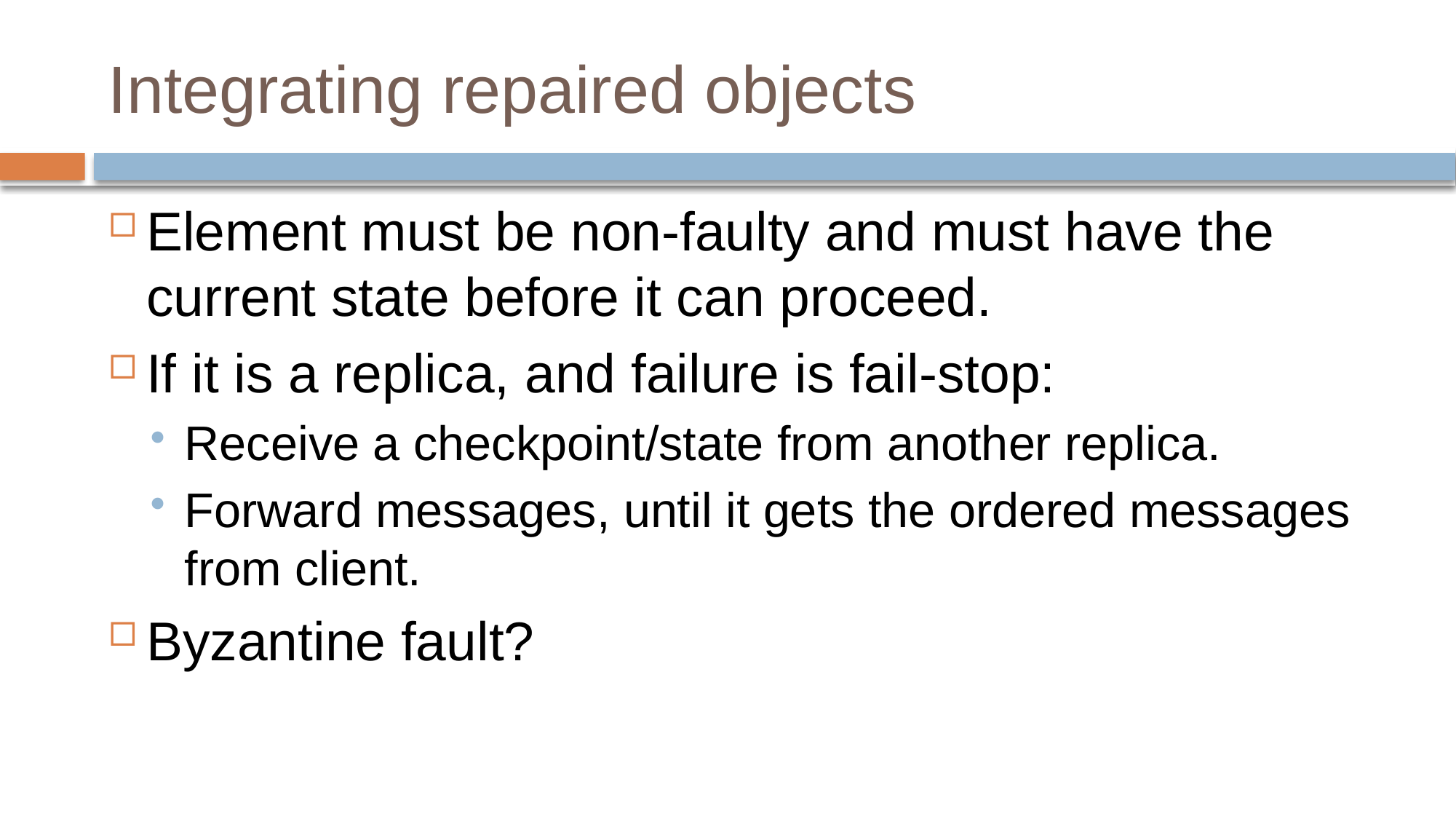

# Integrating repaired objects
Element must be non-faulty and must have the current state before it can proceed.
If it is a replica, and failure is fail-stop:
Receive a checkpoint/state from another replica.
Forward messages, until it gets the ordered messages from client.
Byzantine fault?